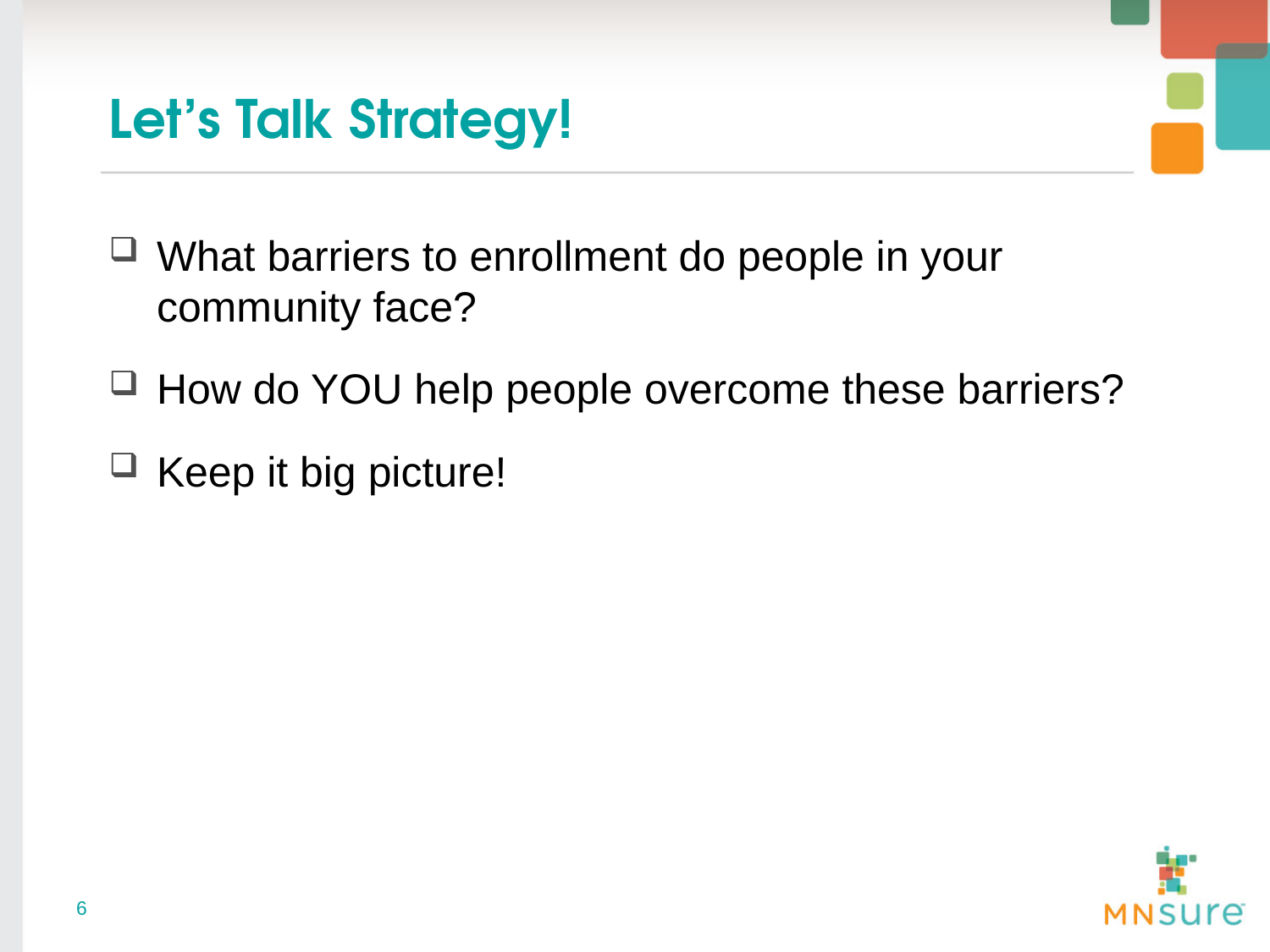

# Let’s Talk Strategy!
What barriers to enrollment do people in your community face?
How do YOU help people overcome these barriers?
Keep it big picture!
6